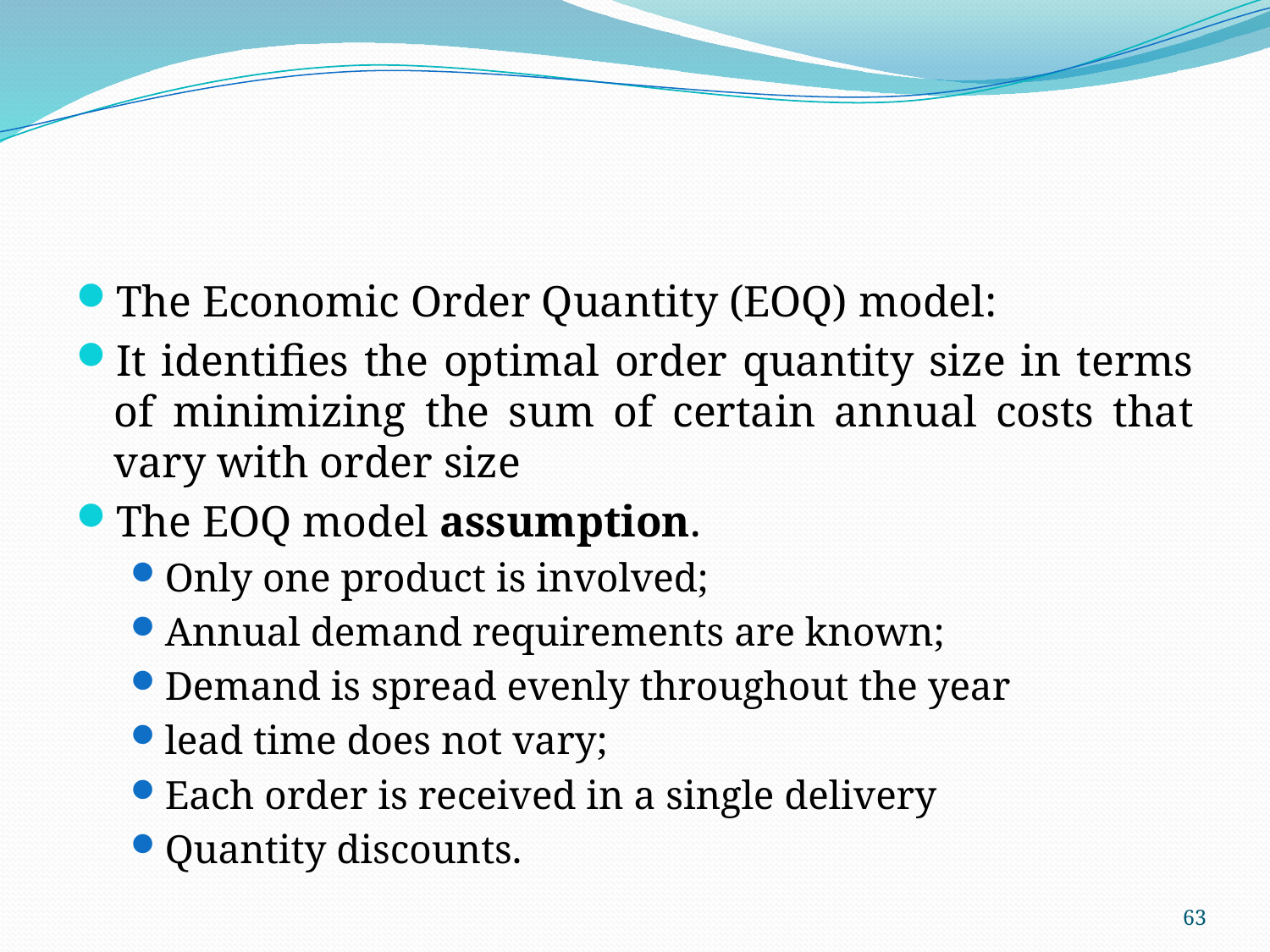

The Economic Order Quantity (EOQ) model:
It identifies the optimal order quantity size in terms of minimizing the sum of certain annual costs that vary with order size
The EOQ model assumption.
Only one product is involved;
Annual demand requirements are known;
Demand is spread evenly throughout the year
lead time does not vary;
Each order is received in a single delivery
Quantity discounts.
63